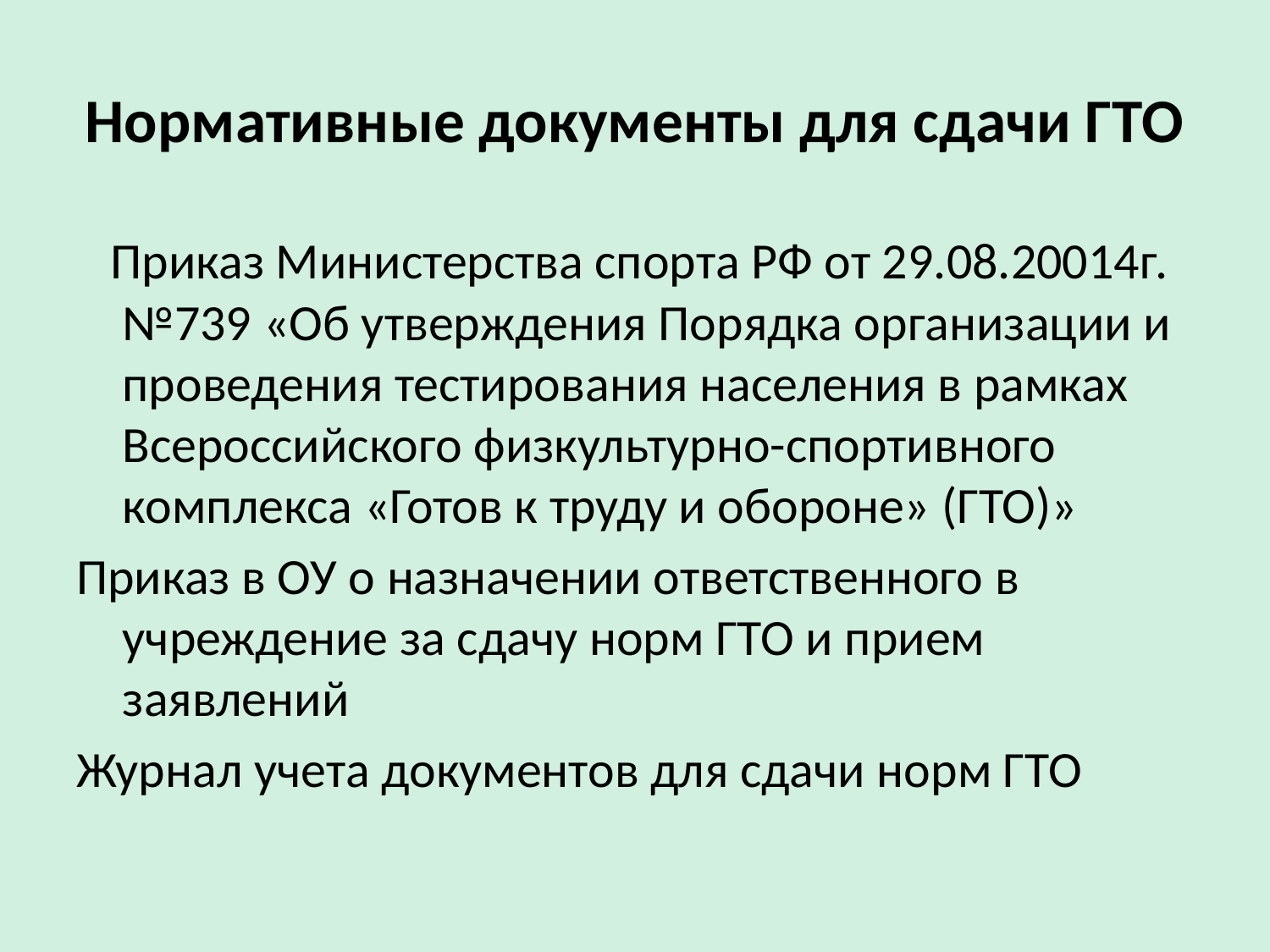

# Нормативные документы для сдачи ГТО
   Приказ Министерства спорта РФ от 29.08.20014г. №739 «Об утверждения Порядка организации и проведения тестирования населения в рамках Всероссийского физкультурно-спортивного комплекса «Готов к труду и обороне» (ГТО)»
Приказ в ОУ о назначении ответственного в учреждение за сдачу норм ГТО и прием заявлений
Журнал учета документов для сдачи норм ГТО